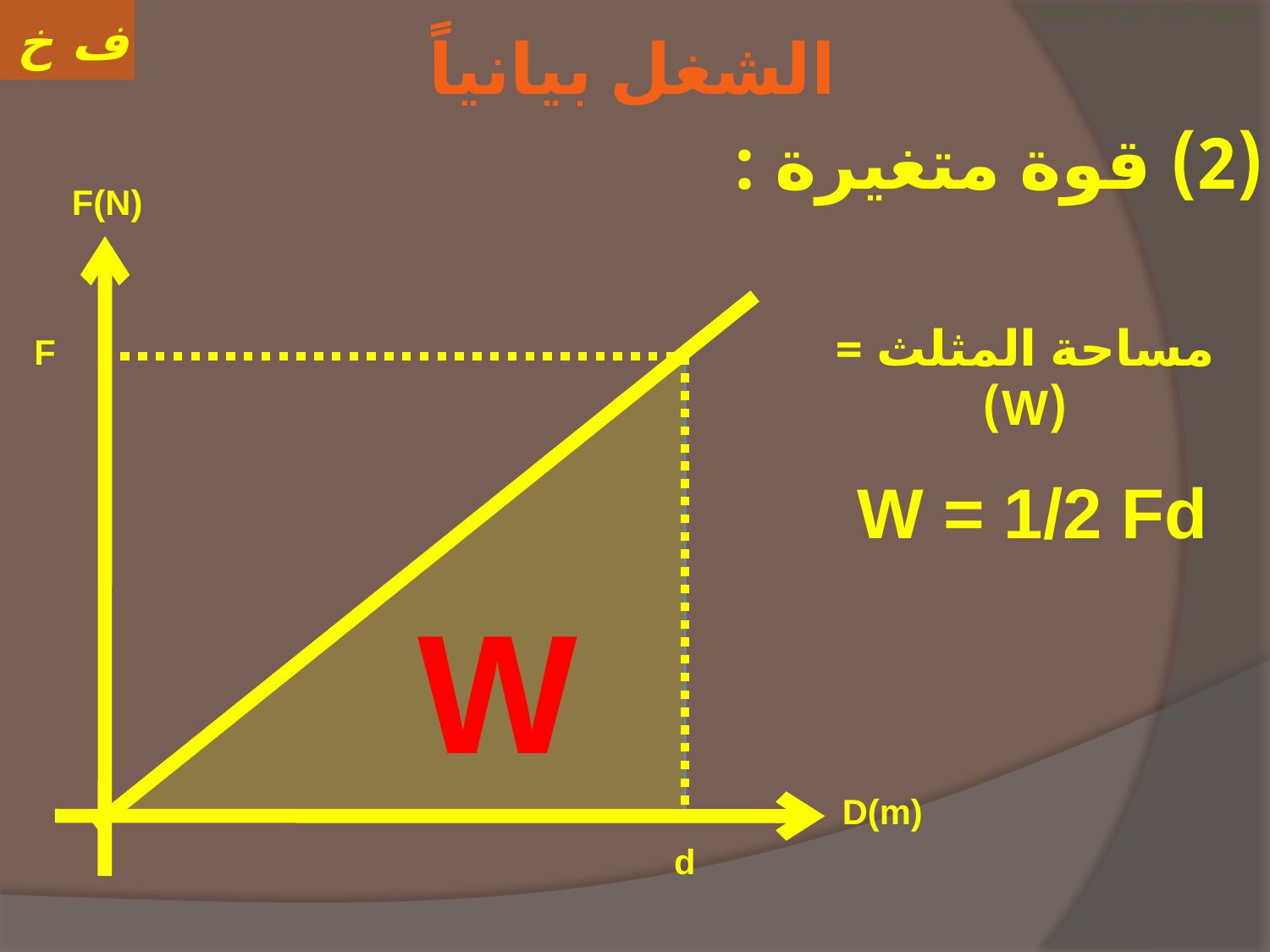

# العنوان الحركة على خط مستقيم
الشغل بيانياً
(2) قوة متغيرة :
F(N)
D(m)
مساحة المثلث = (W)
F

W = 1/2 Fd
W
d